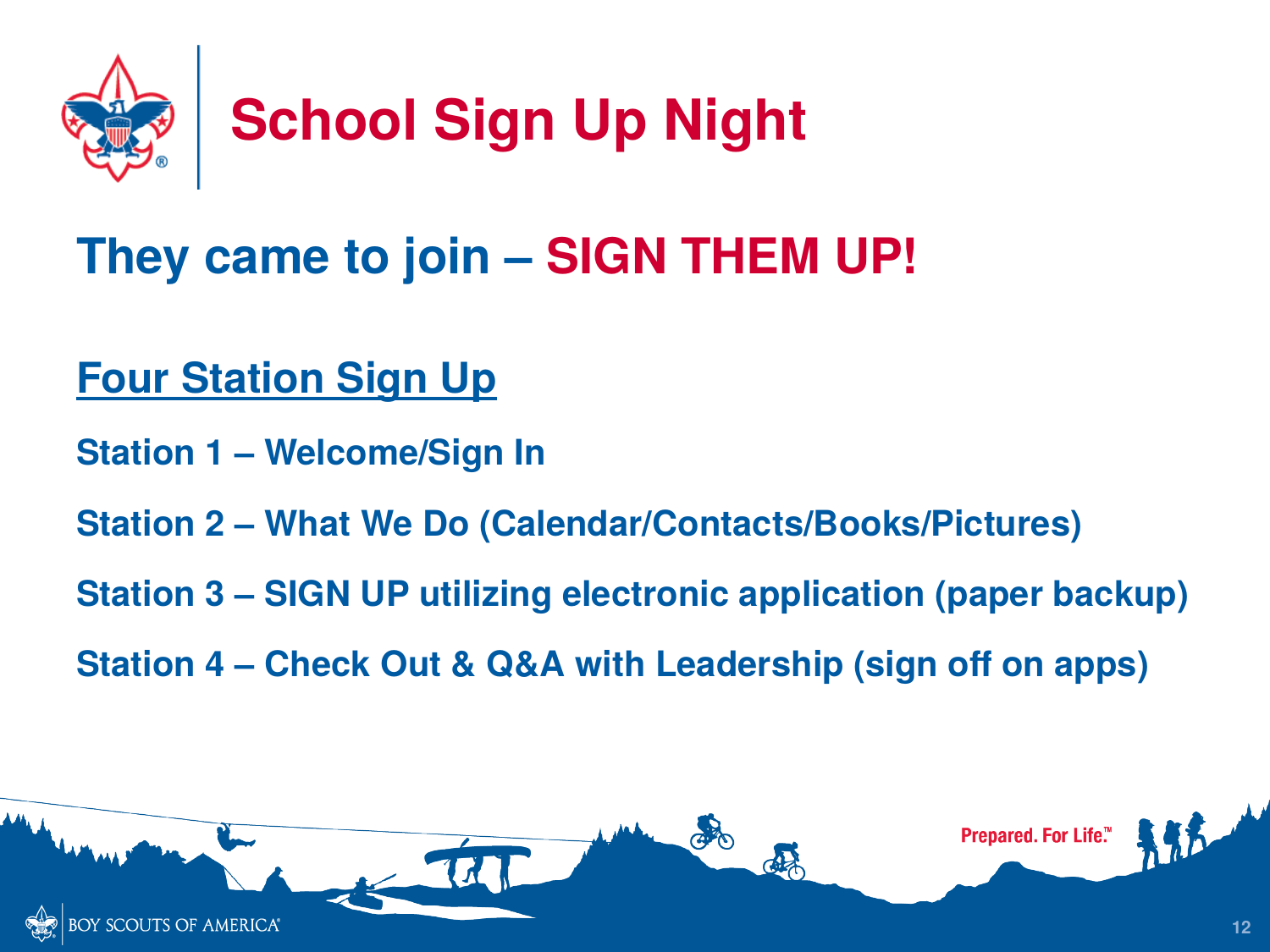

# School Sign Up Night
They came to join – SIGN THEM UP!

Four Station Sign Up
Station 1 – Welcome/Sign In
Station 2 – What We Do (Calendar/Contacts/Books/Pictures)
Station 3 – SIGN UP utilizing electronic application (paper backup)
Station 4 – Check Out & Q&A with Leadership (sign off on apps)

12